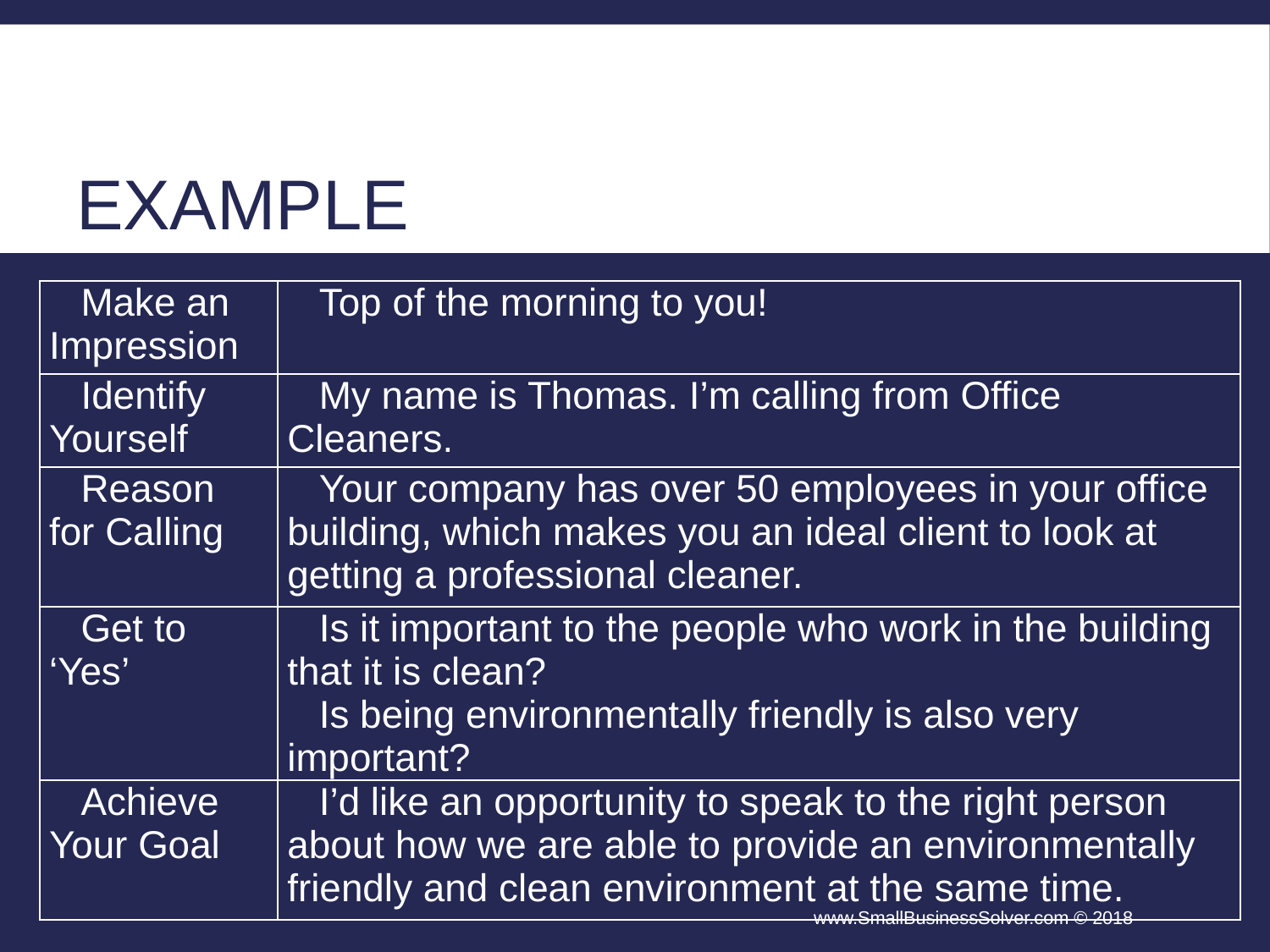

# Example
| Make an Impression | Top of the morning to you! |
| --- | --- |
| Identify Yourself | My name is Thomas. I’m calling from Office Cleaners. |
| Reason for Calling | Your company has over 50 employees in your office building, which makes you an ideal client to look at getting a professional cleaner. |
| Get to ‘Yes’ | Is it important to the people who work in the building that it is clean? Is being environmentally friendly is also very important? |
| Achieve Your Goal | I’d like an opportunity to speak to the right person about how we are able to provide an environmentally friendly and clean environment at the same time. |
www.SmallBusinessSolver.com © 2018